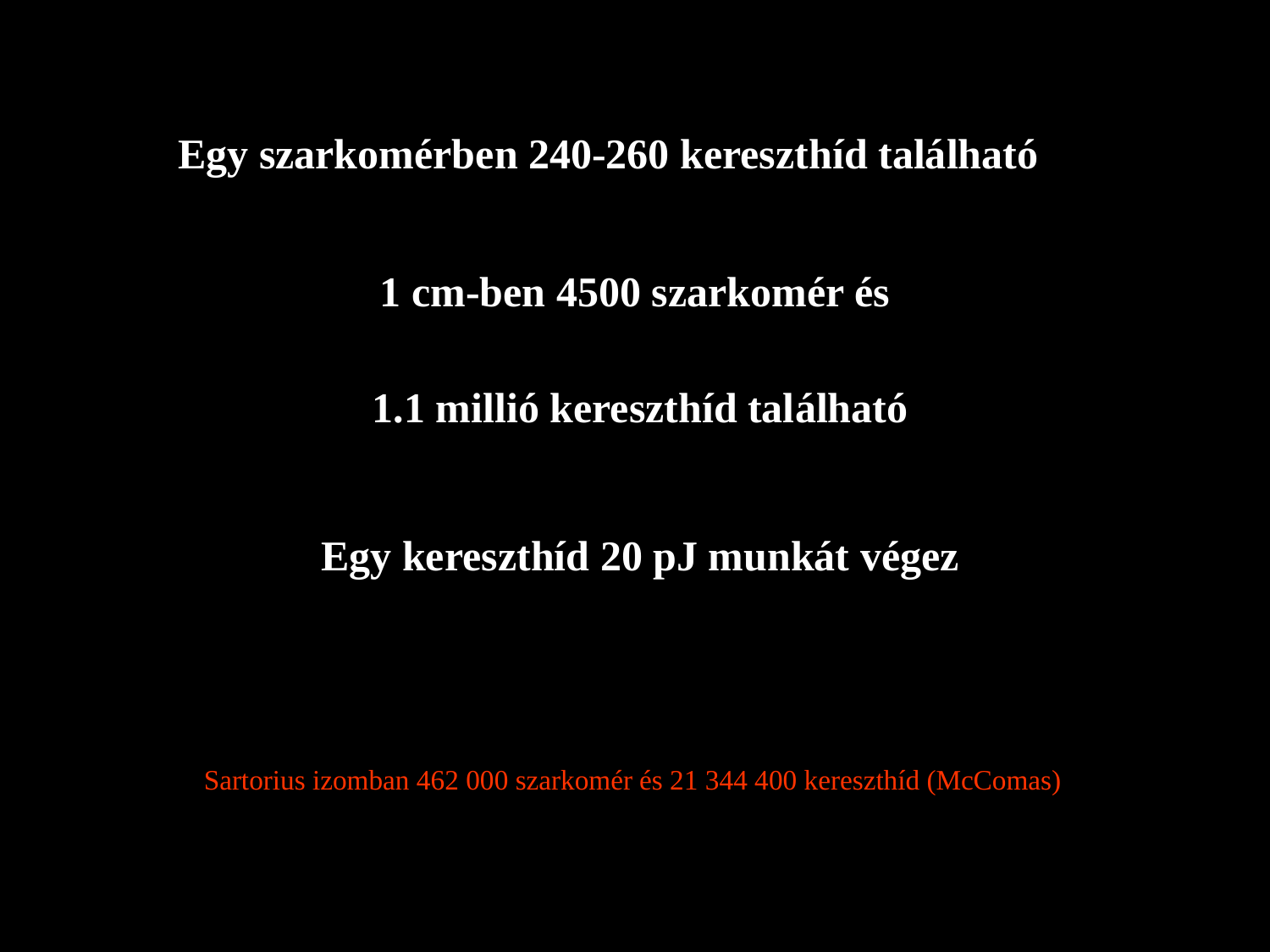

Egy szarkomérben 240-260 kereszthíd található
1 cm-ben 4500 szarkomér és
 1.1 millió kereszthíd található
 Egy kereszthíd 20 pJ munkát végez
Sartorius izomban 462 000 szarkomér és 21 344 400 kereszthíd (McComas)